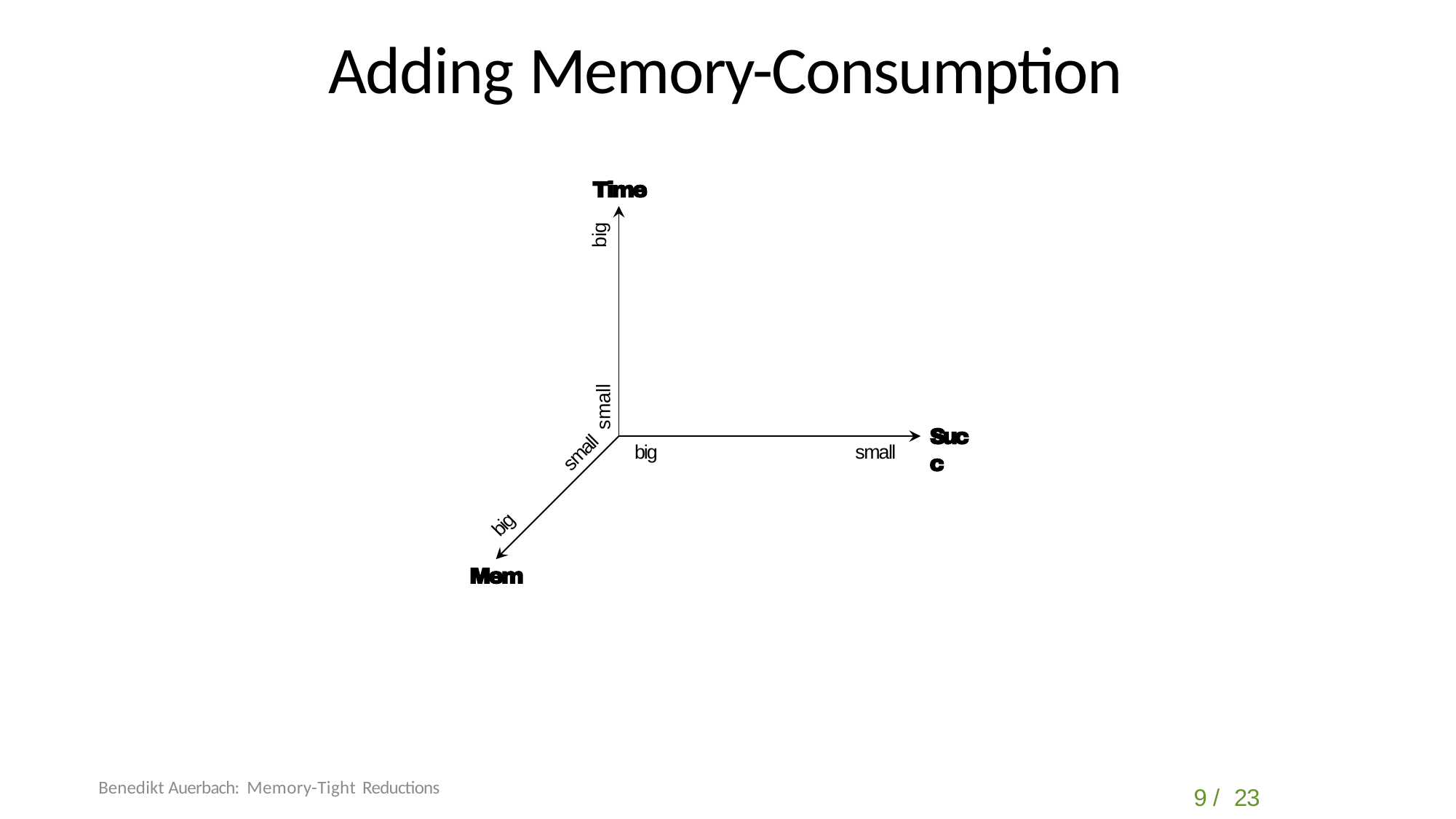

# Adding Memory-Consumption
Time

big
small
Succ

big
small
small
big

Mem
Benedikt Auerbach:  Memory-Tight Reductions
9 / 23